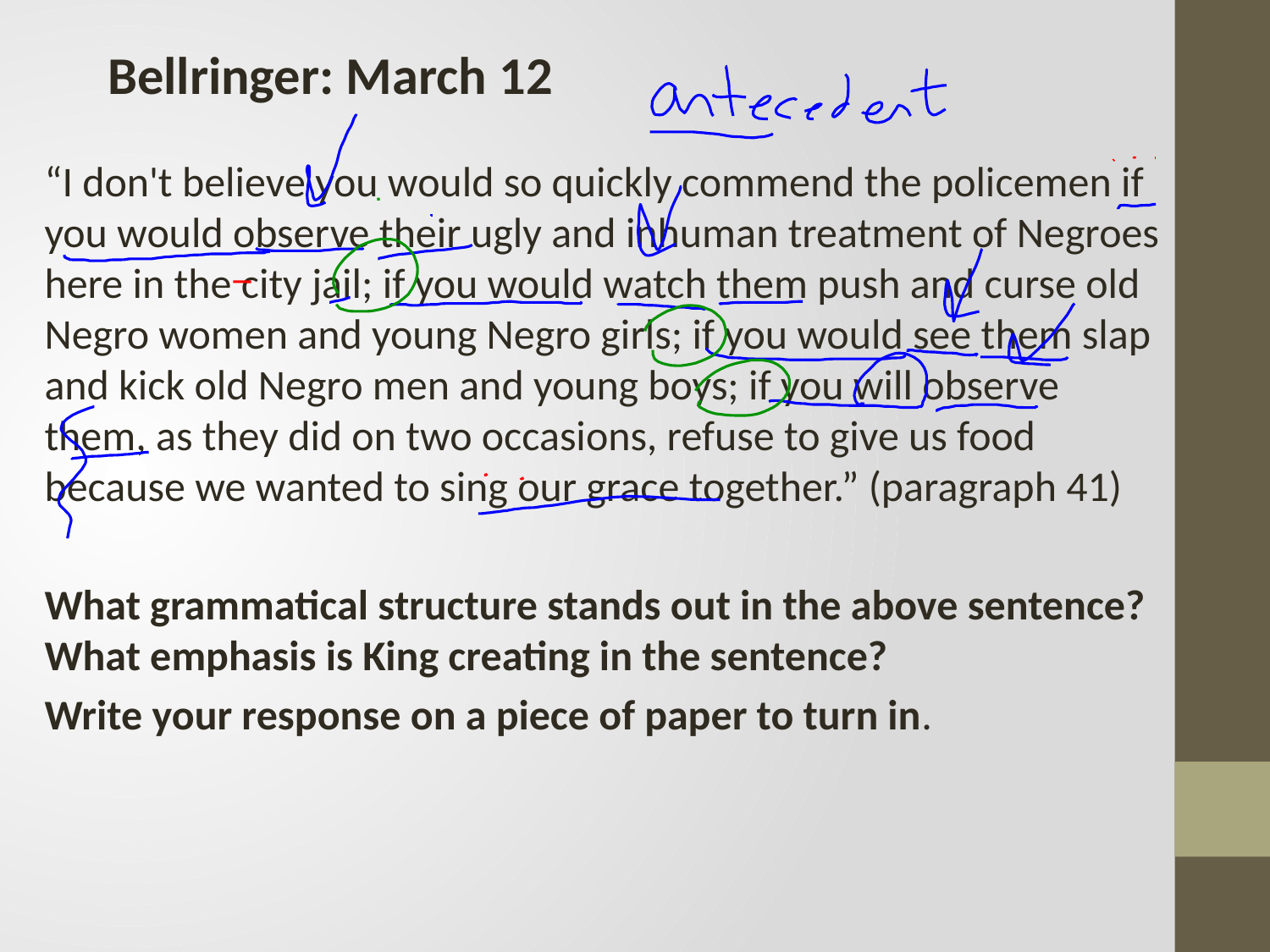

Bellringer: March 12

“I don't believe you would so quickly commend the policemen if you would observe their ugly and inhuman treatment of Negroes here in the city jail; if you would watch them push and curse old Negro women and young Negro girls; if you would see them slap and kick old Negro men and young boys; if you will observe them, as they did on two occasions, refuse to give us food because we wanted to sing our grace together.” (paragraph 41)

What grammatical structure stands out in the above sentence? What emphasis is King creating in the sentence?
Write your response on a piece of paper to turn in.